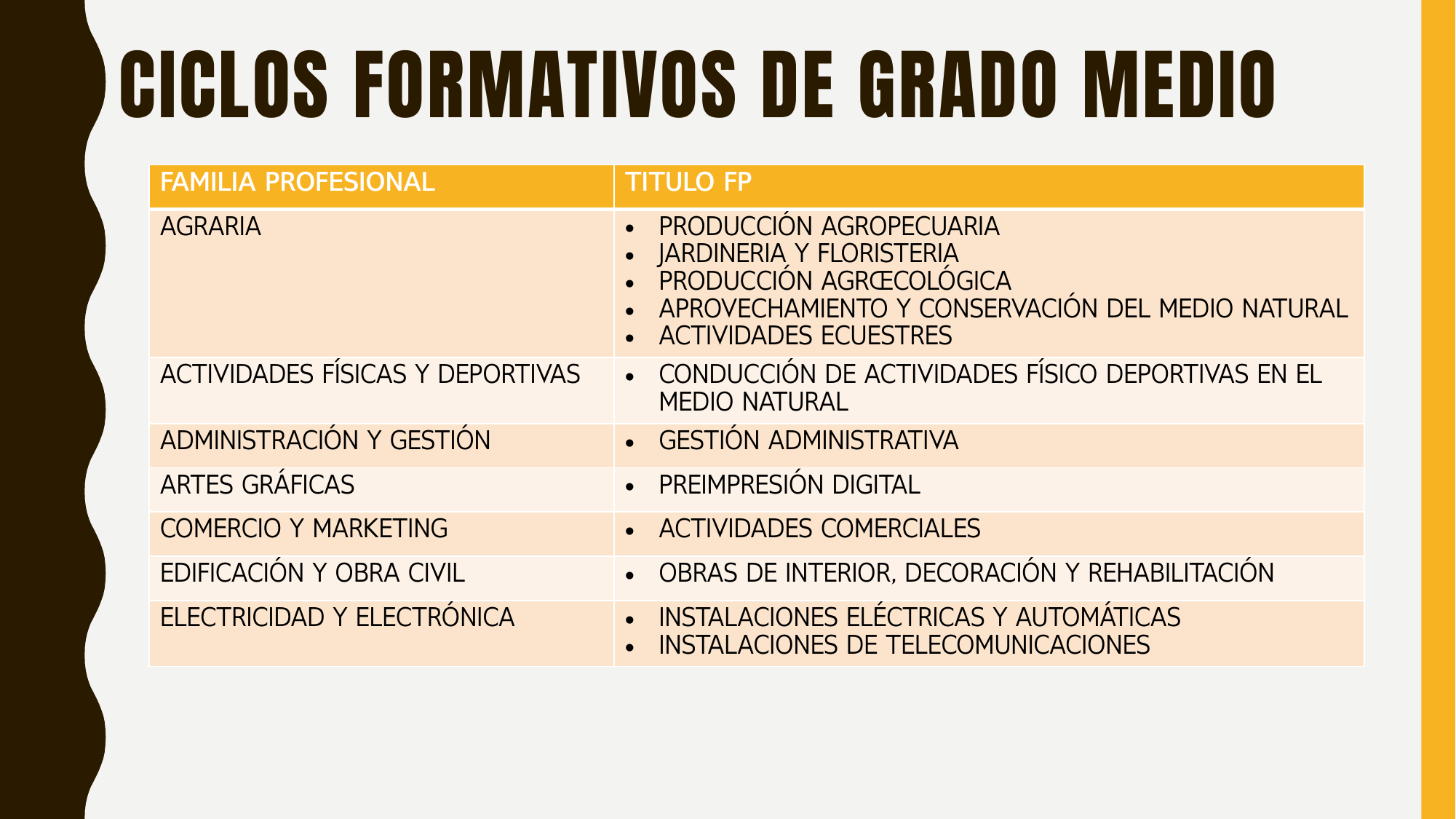

# CICLOS FORMATIVOS DE GRADO MEDIO
| FAMILIA PROFESIONAL | TITULO FP |
| --- | --- |
| AGRARIA | PRODUCCIÓN AGROPECUARIA JARDINERIA Y FLORISTERIA PRODUCCIÓN AGROECOLÓGICA APROVECHAMIENTO Y CONSERVACIÓN DEL MEDIO NATURAL ACTIVIDADES ECUESTRES |
| ACTIVIDADES FÍSICAS Y DEPORTIVAS | CONDUCCIÓN DE ACTIVIDADES FÍSICO DEPORTIVAS EN EL MEDIO NATURAL |
| ADMINISTRACIÓN Y GESTIÓN | GESTIÓN ADMINISTRATIVA |
| ARTES GRÁFICAS | PREIMPRESIÓN DIGITAL |
| COMERCIO Y MARKETING | ACTIVIDADES COMERCIALES |
| EDIFICACIÓN Y OBRA CIVIL | OBRAS DE INTERIOR, DECORACIÓN Y REHABILITACIÓN |
| ELECTRICIDAD Y ELECTRÓNICA | INSTALACIONES ELÉCTRICAS Y AUTOMÁTICAS INSTALACIONES DE TELECOMUNICACIONES |